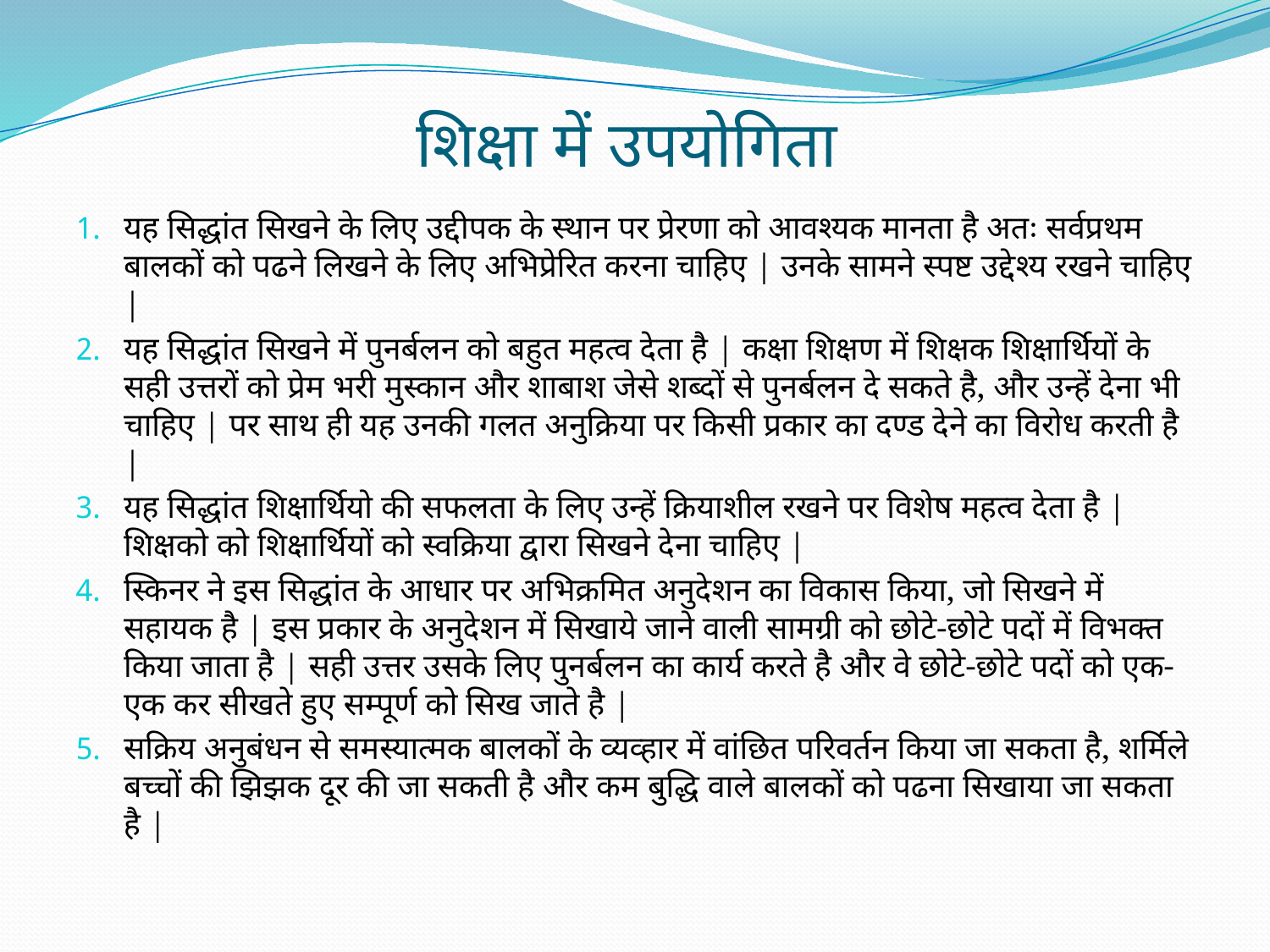

# शिक्षा में उपयोगिता
यह सिद्धांत सिखने के लिए उद्दीपक के स्थान पर प्रेरणा को आवश्यक मानता है अतः सर्वप्रथम बालकों को पढने लिखने के लिए अभिप्रेरित करना चाहिए | उनके सामने स्पष्ट उद्देश्य रखने चाहिए |
यह सिद्धांत सिखने में पुनर्बलन को बहुत महत्व देता है | कक्षा शिक्षण में शिक्षक शिक्षार्थियों के सही उत्तरों को प्रेम भरी मुस्कान और शाबाश जेसे शब्दों से पुनर्बलन दे सकते है, और उन्हें देना भी चाहिए | पर साथ ही यह उनकी गलत अनुक्रिया पर किसी प्रकार का दण्ड देने का विरोध करती है |
यह सिद्धांत शिक्षार्थियो की सफलता के लिए उन्हें क्रियाशील रखने पर विशेष महत्व देता है | शिक्षको को शिक्षार्थियों को स्वक्रिया द्वारा सिखने देना चाहिए |
स्किनर ने इस सिद्धांत के आधार पर अभिक्रमित अनुदेशन का विकास किया, जो सिखने में सहायक है | इस प्रकार के अनुदेशन में सिखाये जाने वाली सामग्री को छोटे-छोटे पदों में विभक्त किया जाता है | सही उत्तर उसके लिए पुनर्बलन का कार्य करते है और वे छोटे-छोटे पदों को एक-एक कर सीखते हुए सम्पूर्ण को सिख जाते है |
सक्रिय अनुबंधन से समस्यात्मक बालकों के व्यव्हार में वांछित परिवर्तन किया जा सकता है, शर्मिले बच्चों की झिझक दूर की जा सकती है और कम बुद्धि वाले बालकों को पढना सिखाया जा सकता है |